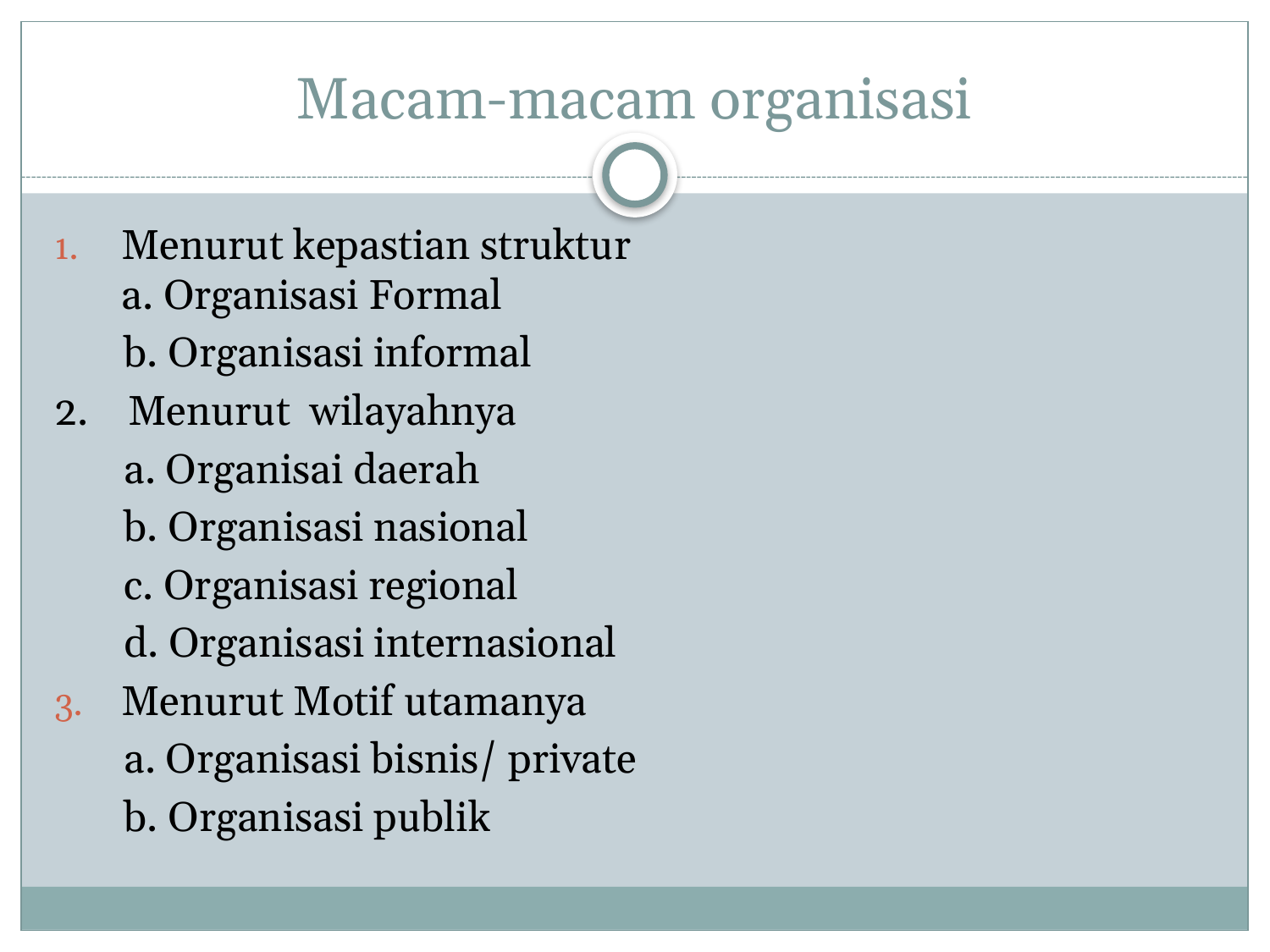

# Macam-macam organisasi
Menurut kepastian struktur
a. Organisasi Formal
       b. Organisasi informal
2.    Menurut  wilayahnya
       a. Organisai daerah
       b. Organisasi nasional
       c. Organisasi regional
       d. Organisasi internasional
Menurut Motif utamanya
       a. Organisasi bisnis/ private
       b. Organisasi publik